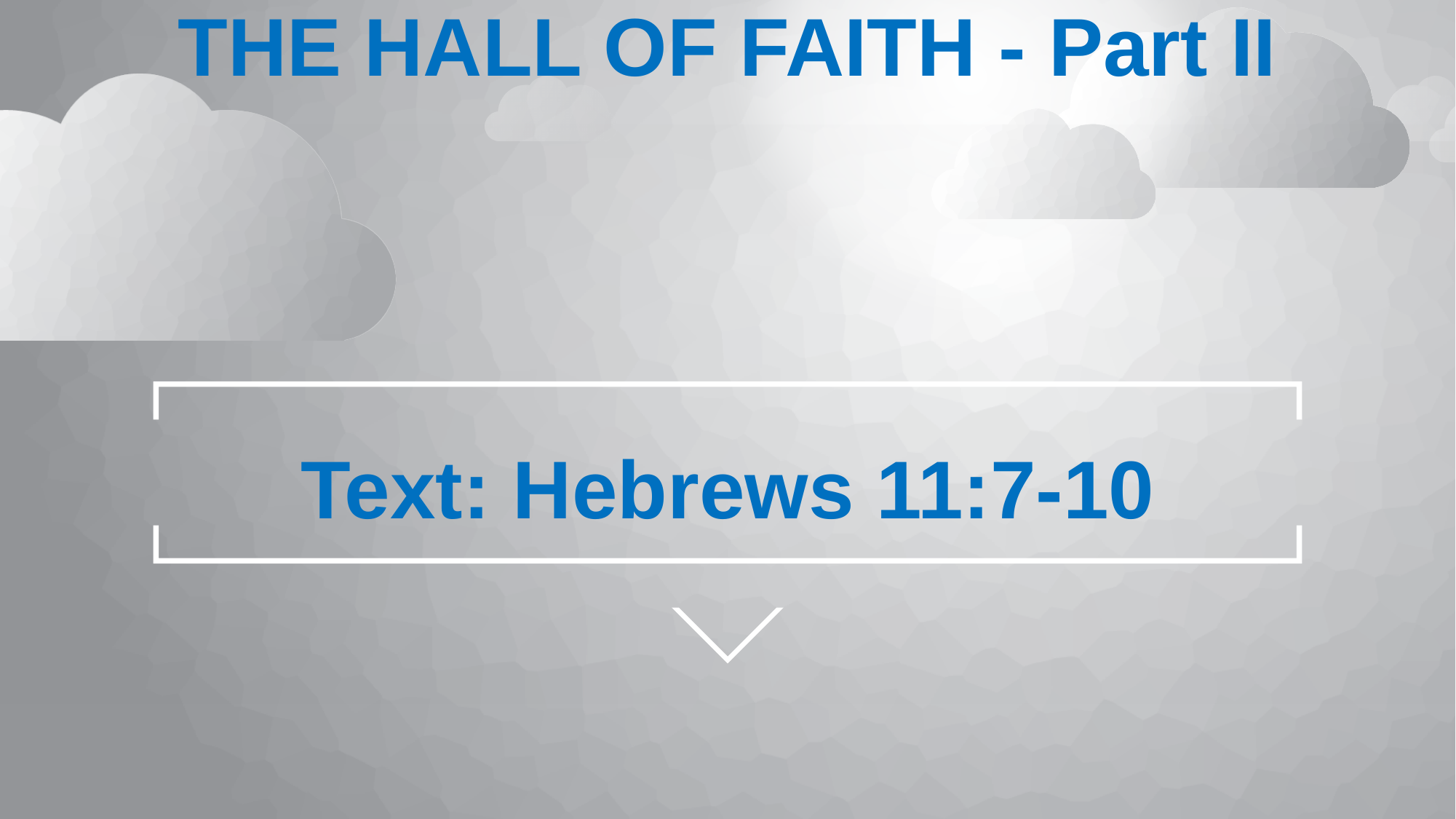

# THE HALL OF FAITH - Part II Text: Hebrews 11:7-10